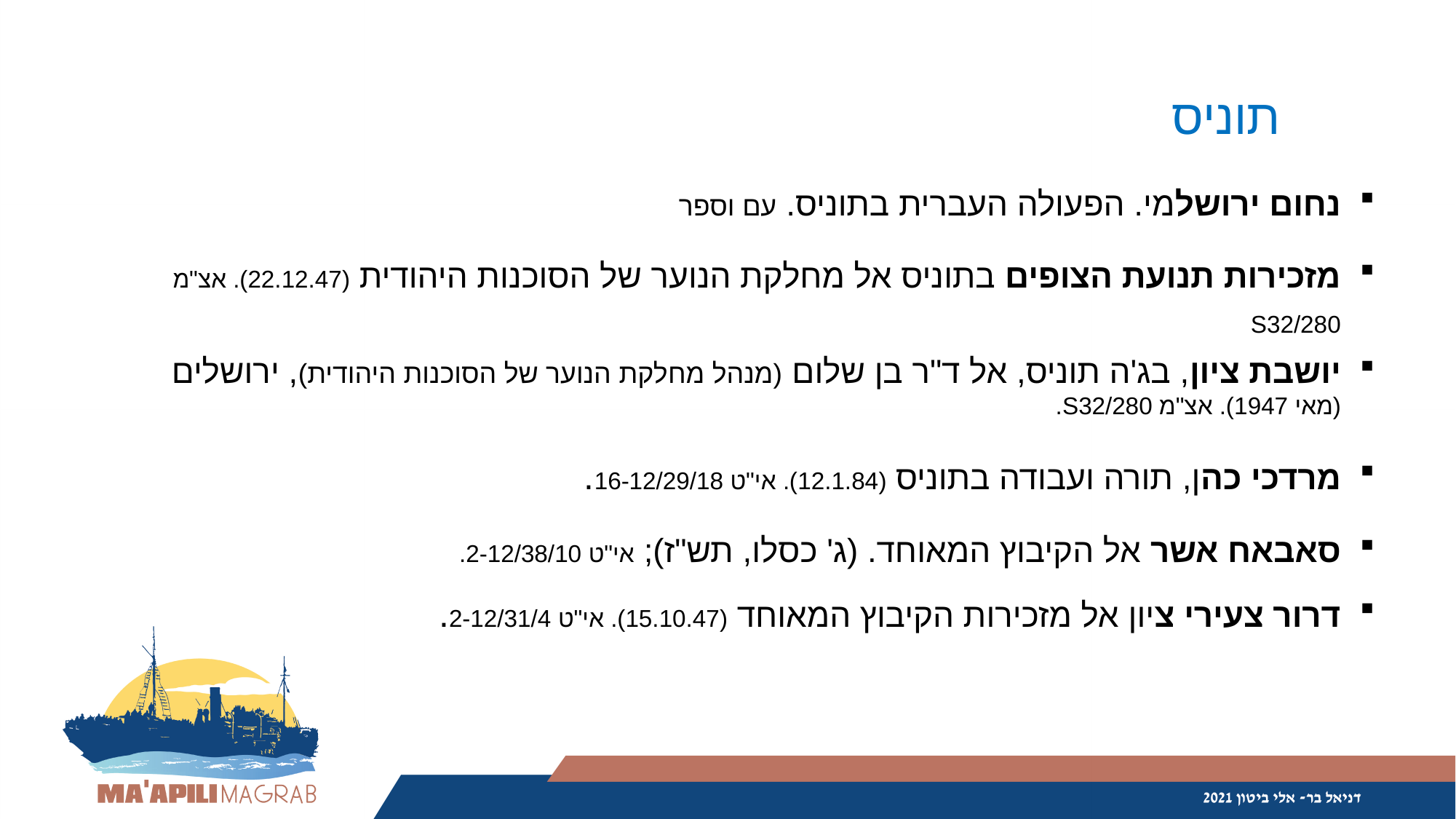

תוניס
מרוק וניסו
מרוקו
נחום ירושלמי. הפעולה העברית בתוניס. עם וספר
מזכירות תנועת הצופים בתוניס אל מחלקת הנוער של הסוכנות היהודית (22.12.47). אצ"מ S32/280
יושבת ציון, בג'ה תוניס, אל ד"ר בן שלום (מנהל מחלקת הנוער של הסוכנות היהודית), ירושלים (מאי 1947). אצ"מ S32/280.
מרדכי כהן, תורה ועבודה בתוניס (12.1.84). אי"ט 16-12/29/18.
סאבאח אשר אל הקיבוץ המאוחד. (ג' כסלו, תש"ז); אי"ט 2-12/38/10.
דרור צעירי ציון אל מזכירות הקיבוץ המאוחד (15.10.47). אי"ט 2-12/31/4.